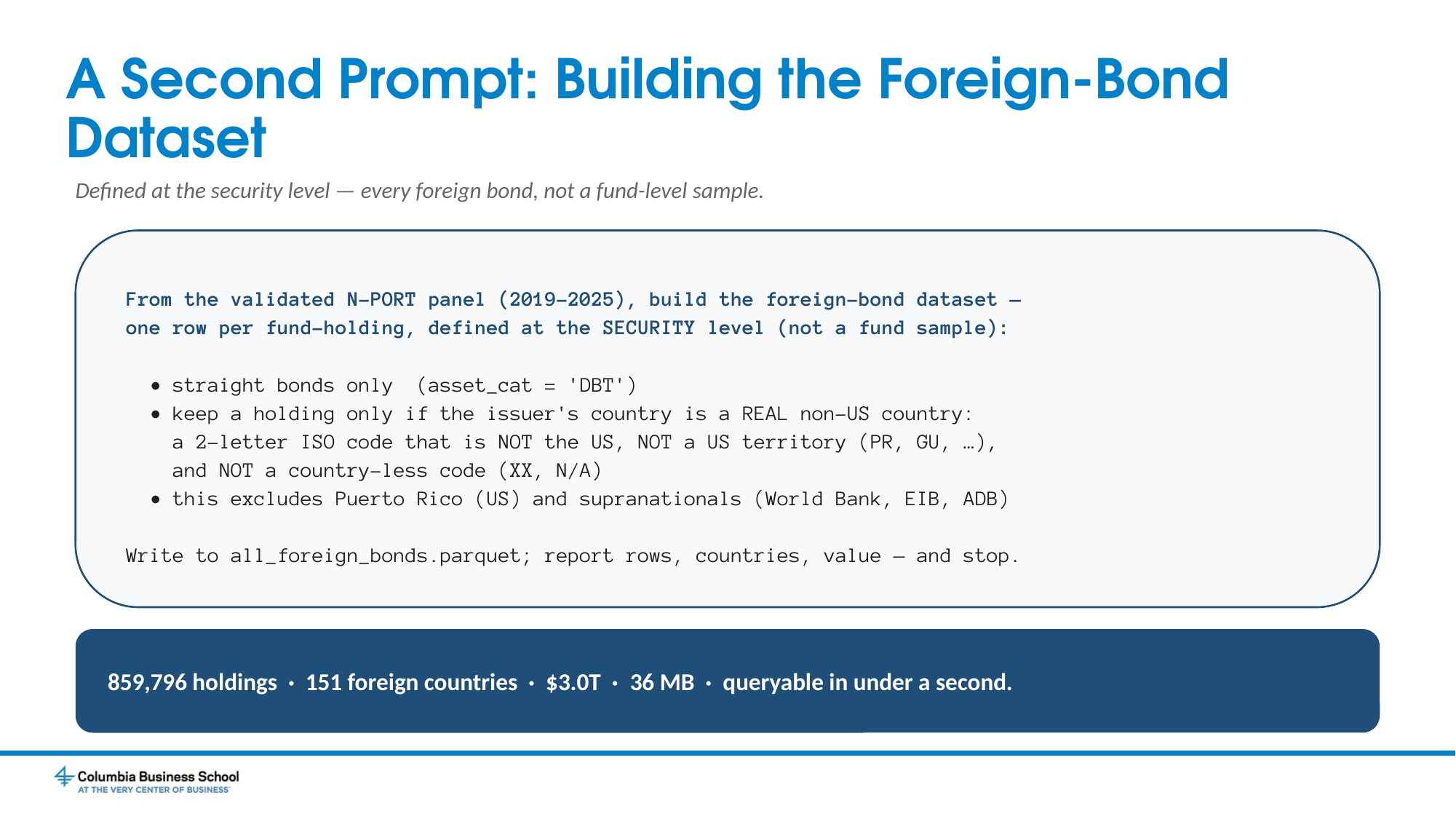

# A Second Prompt: Building the Foreign-Bond Dataset
Defined at the security level — every foreign bond, not a fund-level sample.
From the validated N-PORT panel (2019–2025), build the foreign-bond dataset —
one row per fund-holding, defined at the SECURITY level (not a fund sample):

  • straight bonds only  (asset_cat = 'DBT')
  • keep a holding only if the issuer's country is a REAL non-US country:
    a 2-letter ISO code that is NOT the US, NOT a US territory (PR, GU, …),
    and NOT a country-less code (XX, N/A)
  • this excludes Puerto Rico (US) and supranationals (World Bank, EIB, ADB)

Write to all_foreign_bonds.parquet; report rows, countries, value — and stop.
859,796 holdings  ·  151 foreign countries  ·  $3.0T  ·  36 MB  ·  queryable in under a second.